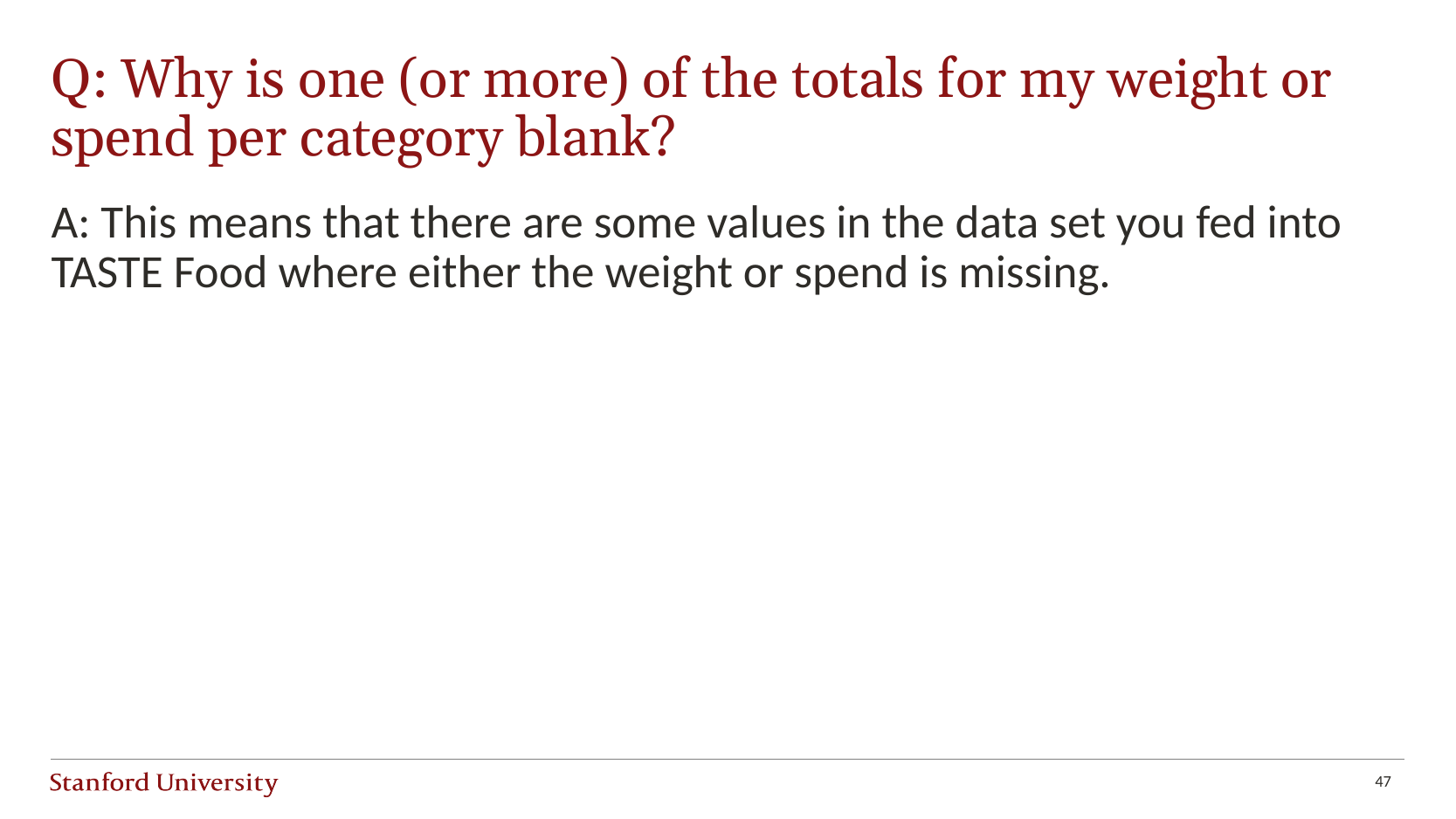

# Q: Why is one (or more) of the totals for my weight or spend per category blank?
A: This means that there are some values in the data set you fed into TASTE Food where either the weight or spend is missing.
47